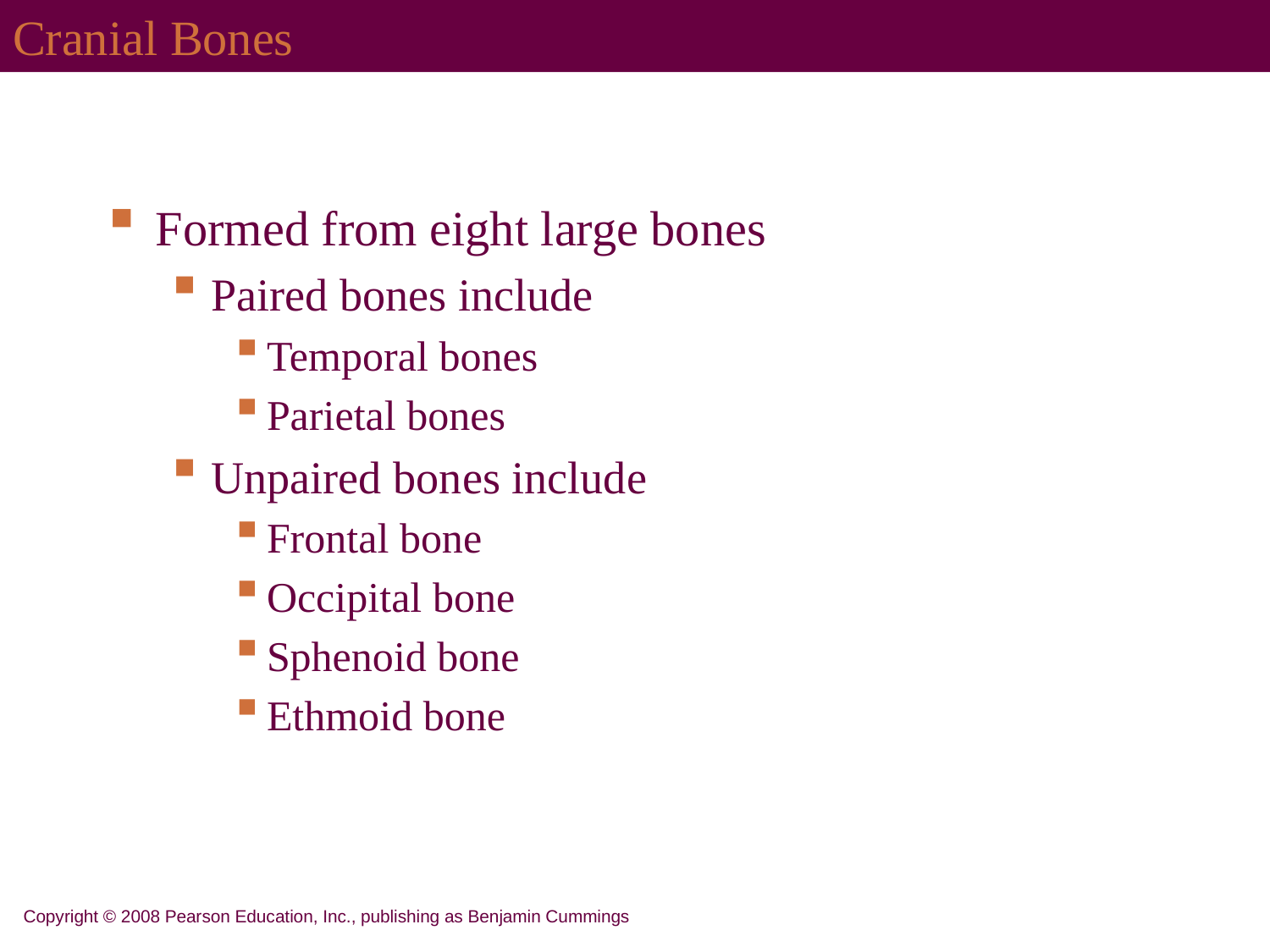

# Cranial Bones
Formed from eight large bones
Paired bones include
Temporal bones
Parietal bones
Unpaired bones include
Frontal bone
Occipital bone
Sphenoid bone
Ethmoid bone
Copyright © 2008 Pearson Education, Inc., publishing as Benjamin Cummings